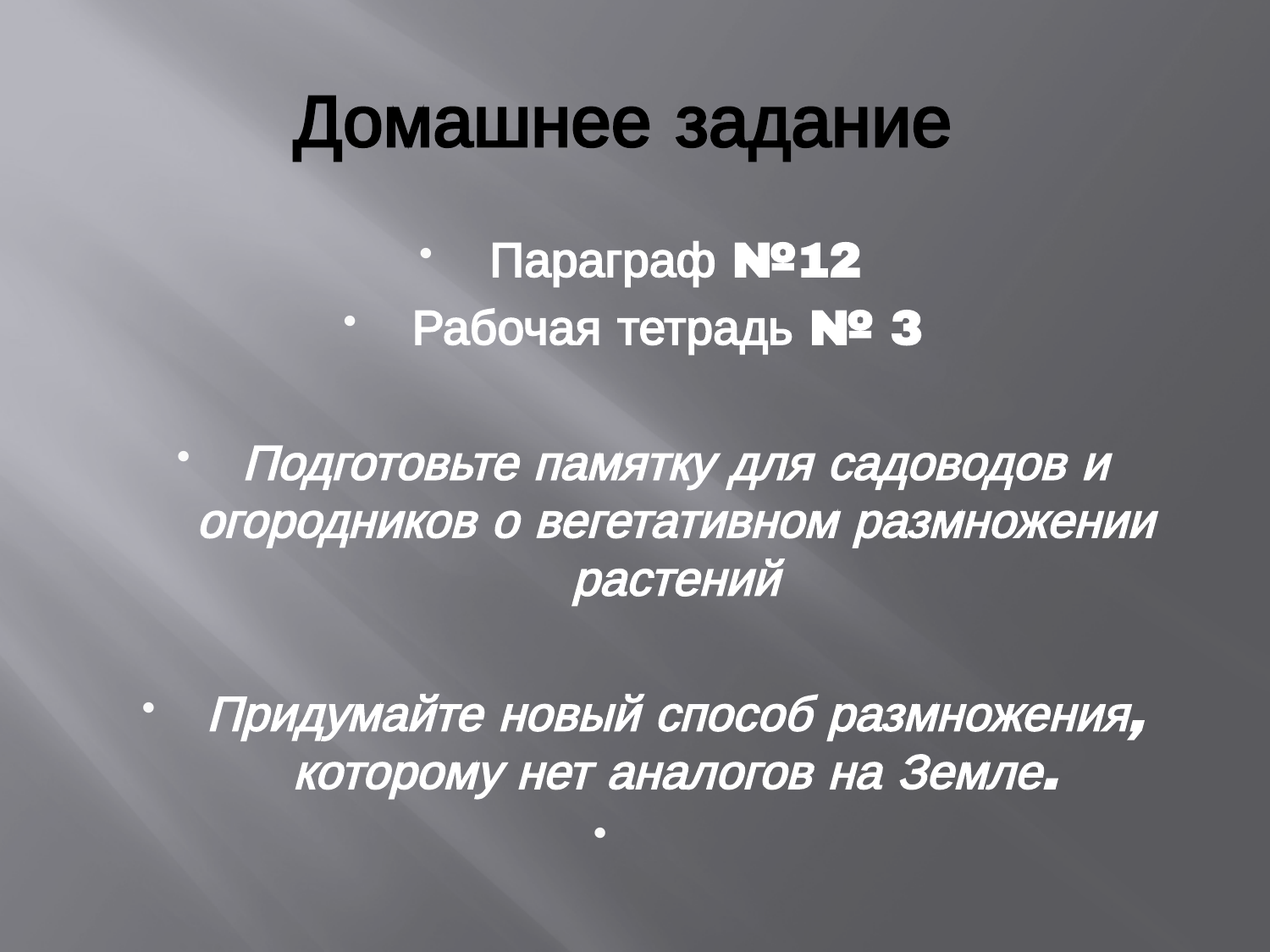

# Домашнее задание
Параграф №12
Рабочая тетрадь № 3

Подготовьте памятку для садоводов и огородников о вегетативном размножении растений

Придумайте новый способ размножения, которому нет аналогов на Земле.